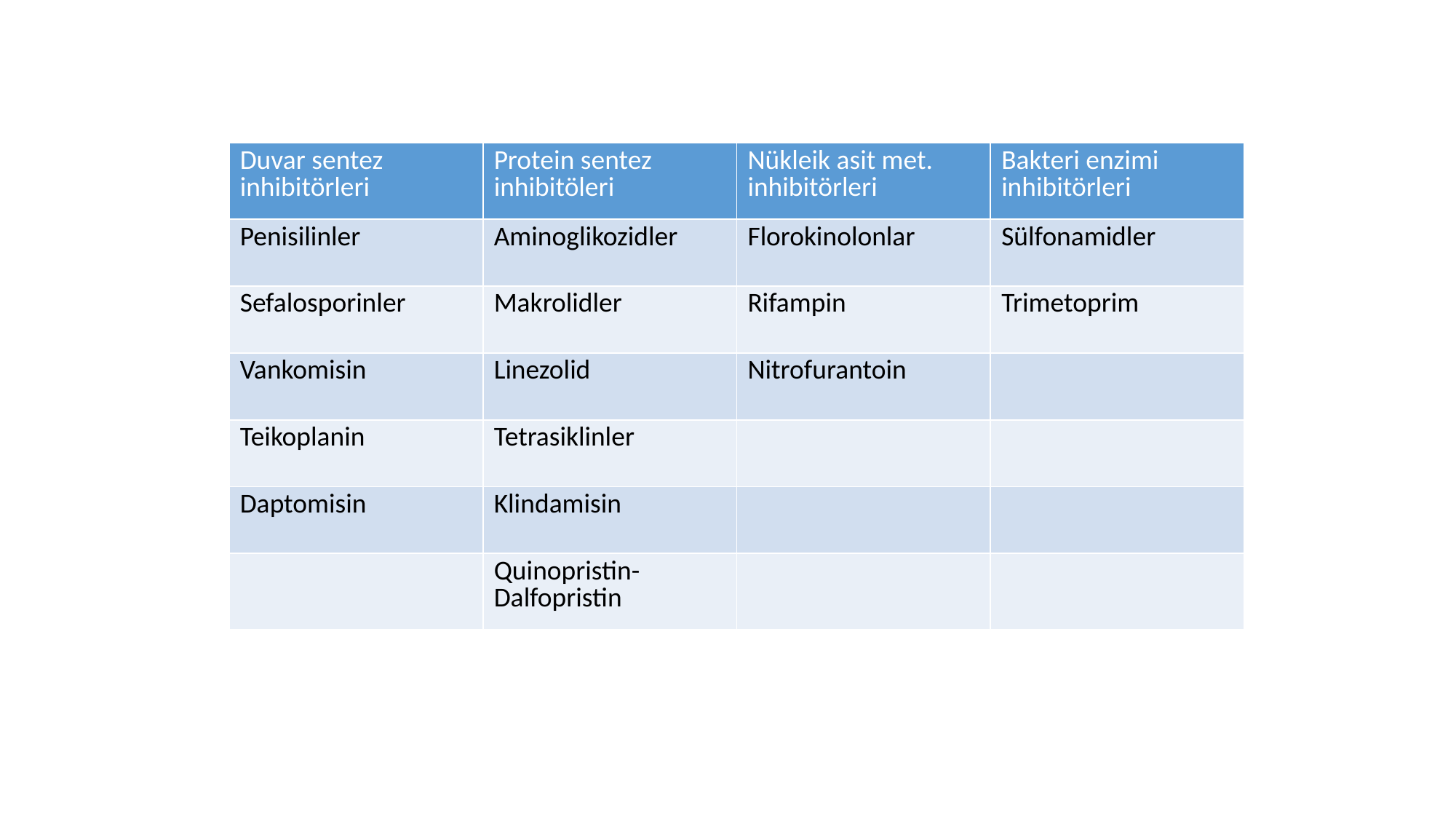

| Duvar sentez inhibitörleri | Protein sentez inhibitöleri | Nükleik asit met. inhibitörleri | Bakteri enzimi inhibitörleri |
| --- | --- | --- | --- |
| Penisilinler | Aminoglikozidler | Florokinolonlar | Sülfonamidler |
| Sefalosporinler | Makrolidler | Rifampin | Trimetoprim |
| Vankomisin | Linezolid | Nitrofurantoin |  |
| Teikoplanin | Tetrasiklinler |  |  |
| Daptomisin | Klindamisin |  |  |
|  | Quinopristin- Dalfopristin |  |  |